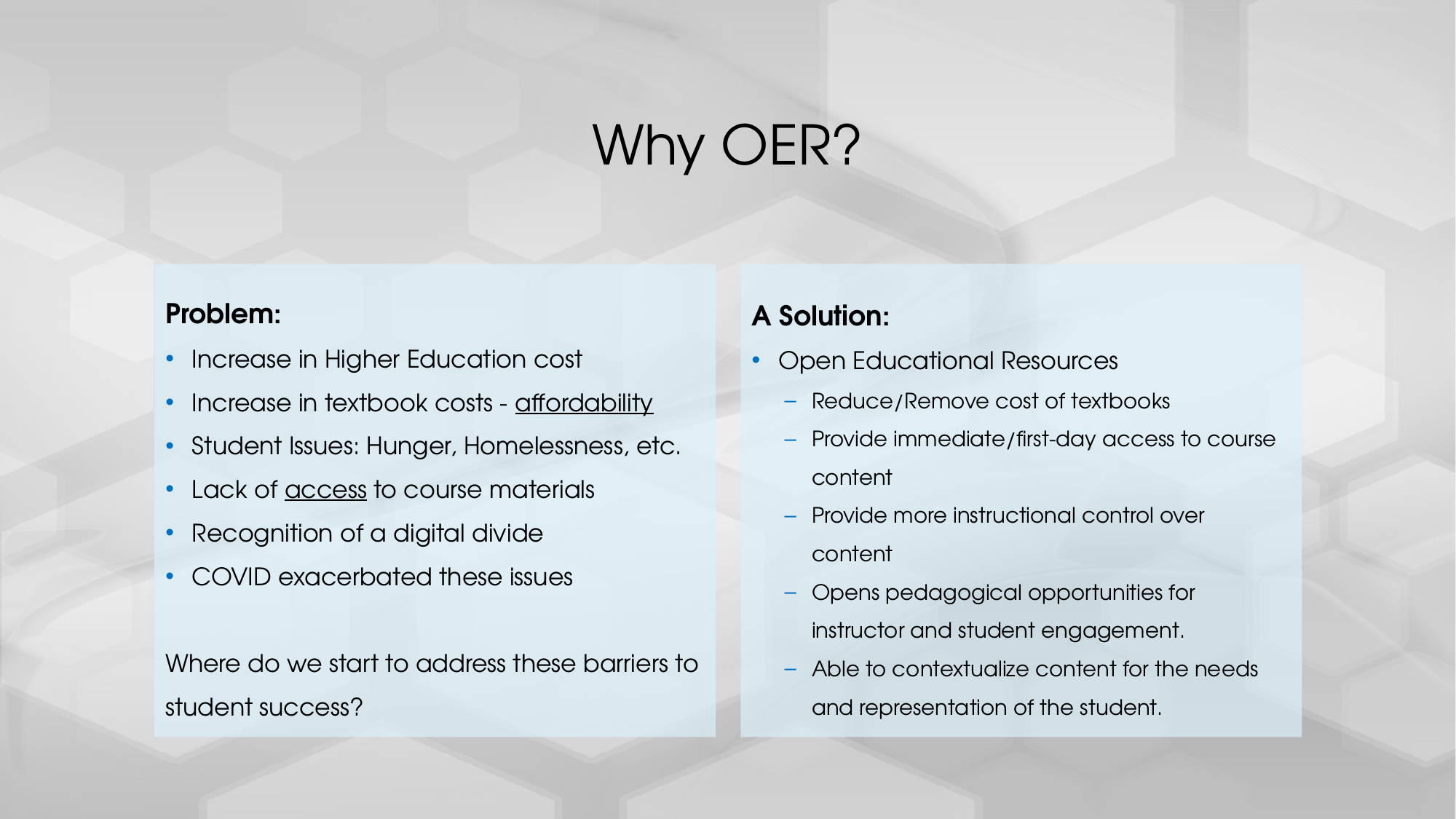

# Why OER?
A Solution:
Open Educational Resources
Reduce/Remove cost of textbooks
Provide immediate/first-day access to course content
Provide more instructional control over content
Opens pedagogical opportunities for instructor and student engagement.
Able to contextualize content for the needs and representation of the student.
Problem:
Increase in Higher Education cost
Increase in textbook costs - affordability
Student Issues: Hunger, Homelessness, etc.
Lack of access to course materials
Recognition of a digital divide
COVID exacerbated these issues

Where do we start to address these barriers to student success?